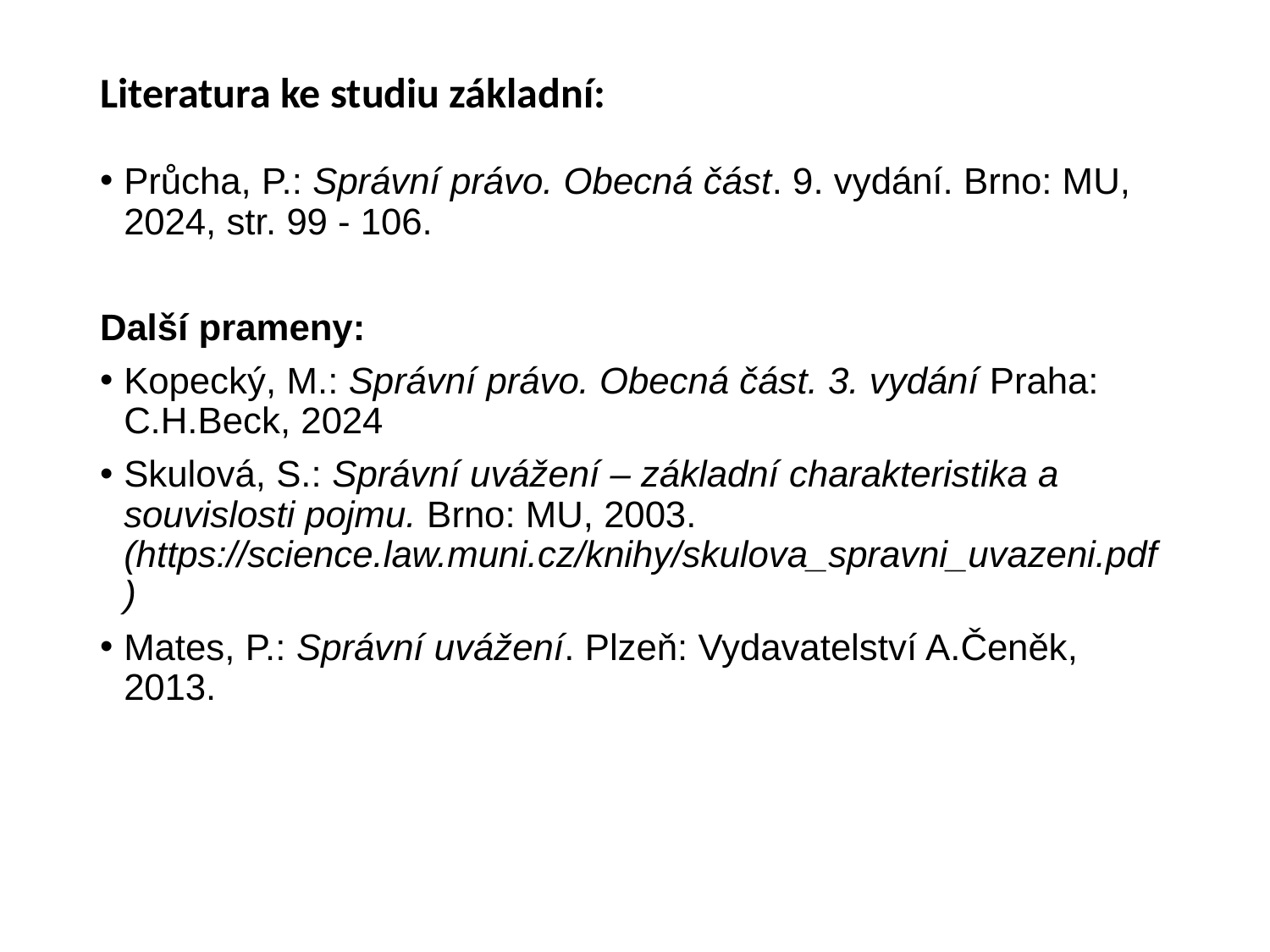

# Literatura ke studiu základní:
Průcha, P.: Správní právo. Obecná část. 9. vydání. Brno: MU, 2024, str. 99 - 106.

Další prameny:
Kopecký, M.: Správní právo. Obecná část. 3. vydání Praha: C.H.Beck, 2024
Skulová, S.: Správní uvážení – základní charakteristika a souvislosti pojmu. Brno: MU, 2003. (https://science.law.muni.cz/knihy/skulova_spravni_uvazeni.pdf)
Mates, P.: Správní uvážení. Plzeň: Vydavatelství A.Čeněk, 2013.